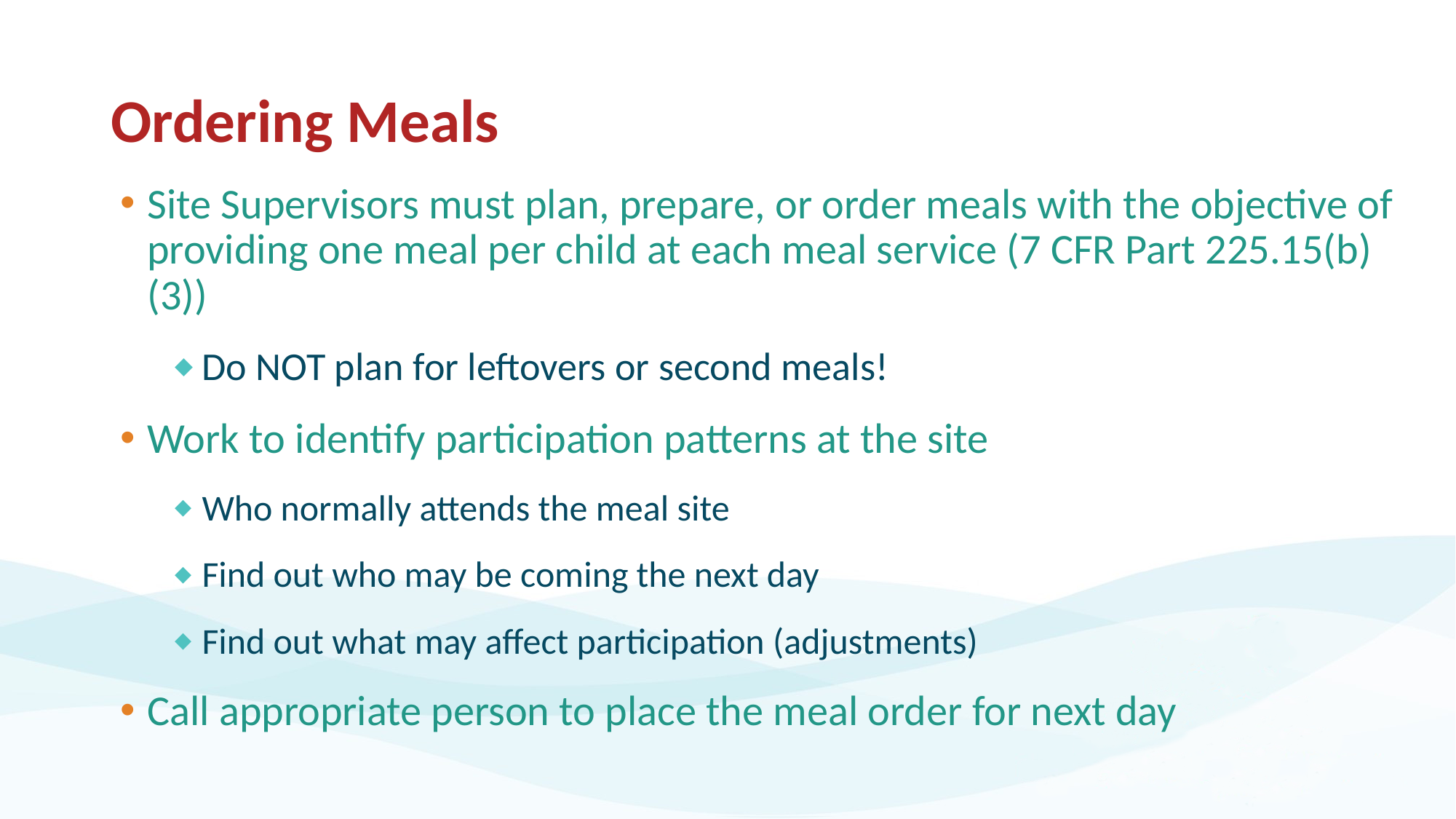

# Ordering Meals
Site Supervisors must plan, prepare, or order meals with the objective of providing one meal per child at each meal service (7 CFR Part 225.15(b)(3))
Do NOT plan for leftovers or second meals!
Work to identify participation patterns at the site
Who normally attends the meal site
Find out who may be coming the next day
Find out what may affect participation (adjustments)
Call appropriate person to place the meal order for next day